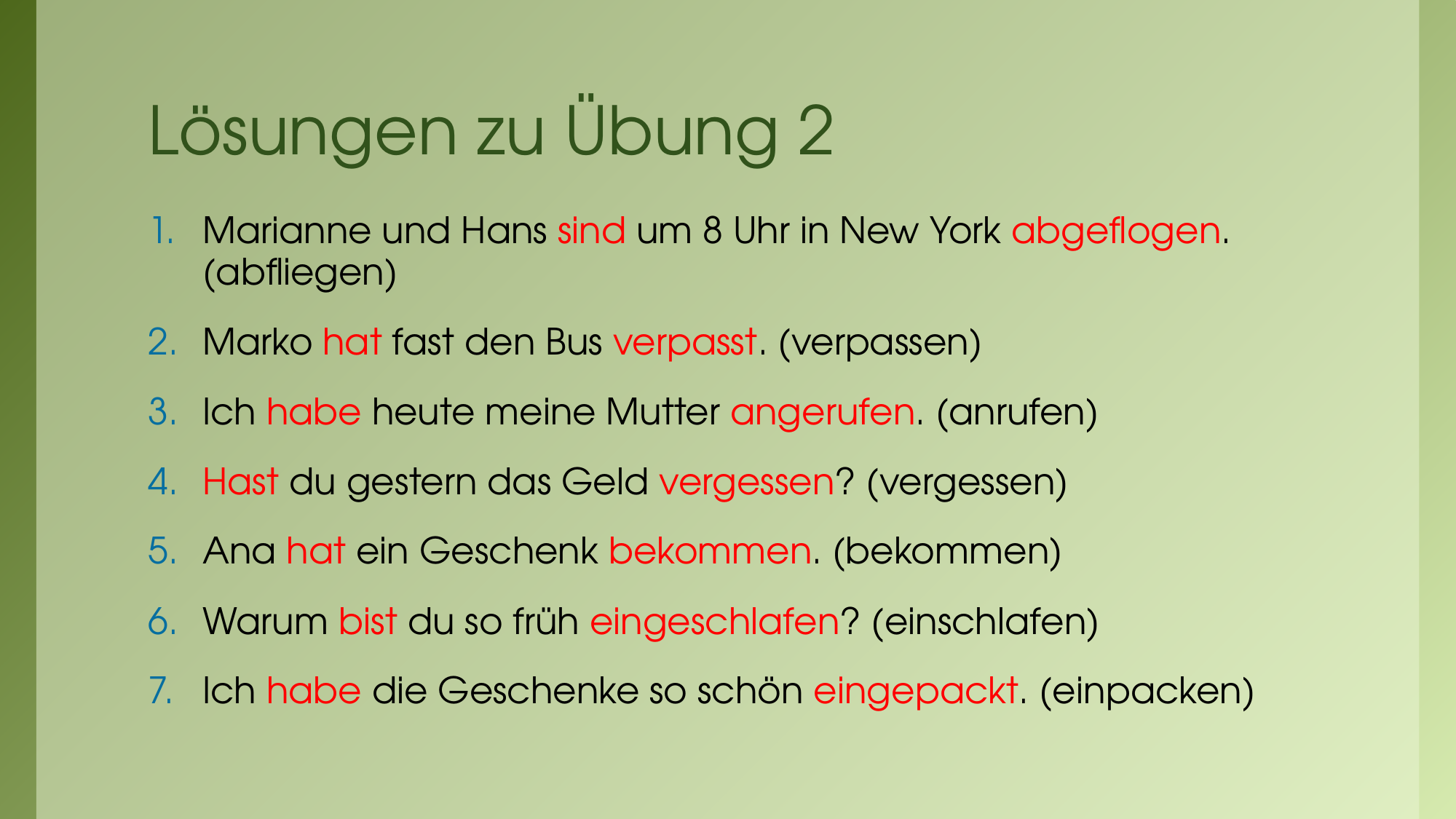

# Lösungen zu Übung 2
Marianne und Hans sind um 8 Uhr in New York abgeflogen. (abfliegen)
Marko hat fast den Bus verpasst. (verpassen)
Ich habe heute meine Mutter angerufen. (anrufen)
Hast du gestern das Geld vergessen? (vergessen)
Ana hat ein Geschenk bekommen. (bekommen)
Warum bist du so früh eingeschlafen? (einschlafen)
Ich habe die Geschenke so schön eingepackt. (einpacken)